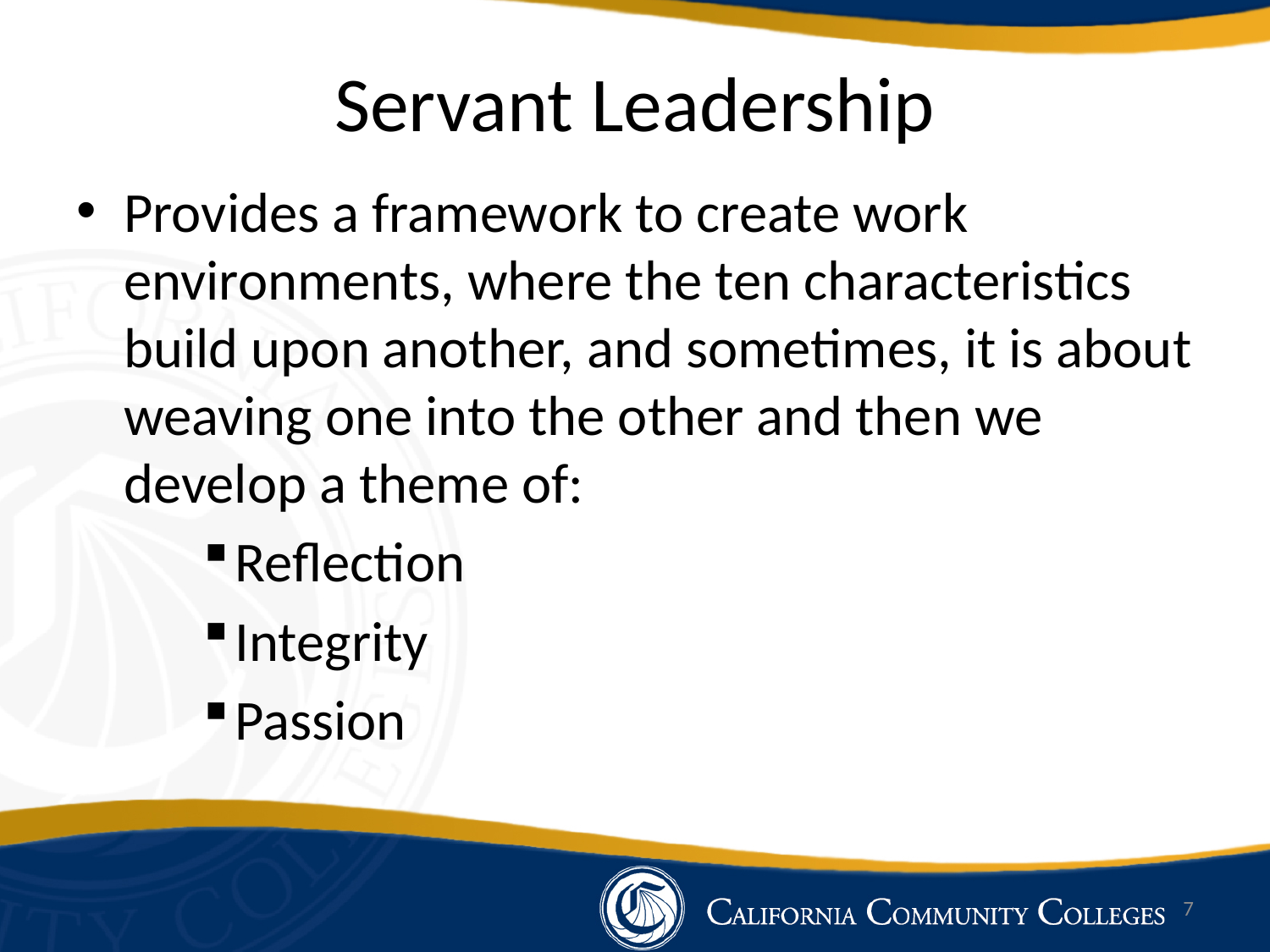

# Servant Leadership
Provides a framework to create work environments, where the ten characteristics build upon another, and sometimes, it is about weaving one into the other and then we develop a theme of:
Reflection
Integrity
Passion

7